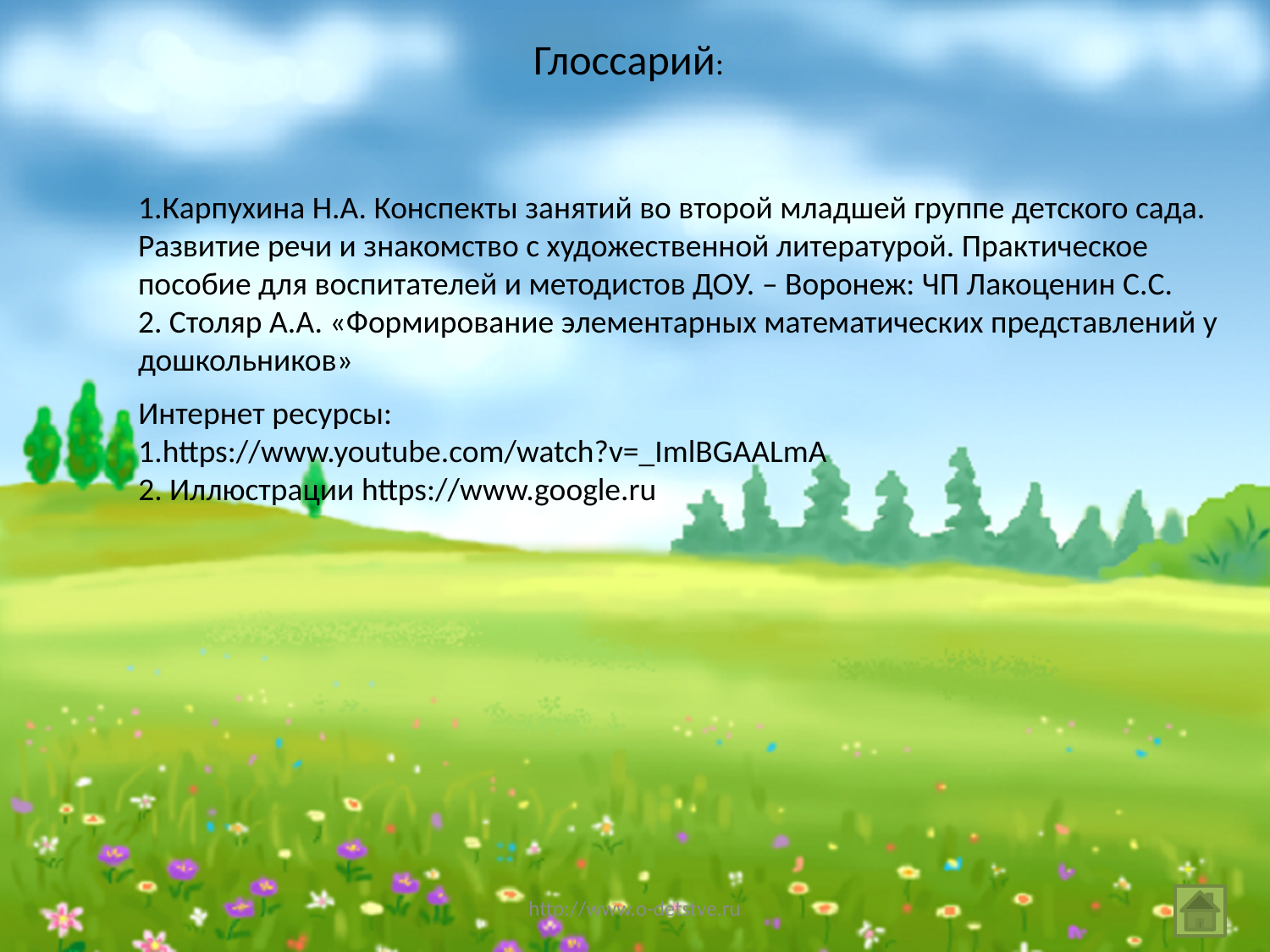

Глоссарий:
1.Карпухина Н.А. Конспекты занятий во второй младшей группе детского сада. Развитие речи и знакомство с художественной литературой. Практическое пособие для воспитателей и методистов ДОУ. – Воронеж: ЧП Лакоценин С.С.
2. Столяр А.А. «Формирование элементарных математических представлений у дошкольников»
Интернет ресурсы:
1.https://www.youtube.com/watch?v=_ImlBGAALmA
2. Иллюстрации https://www.google.ru
http://www.o-detstve.ru